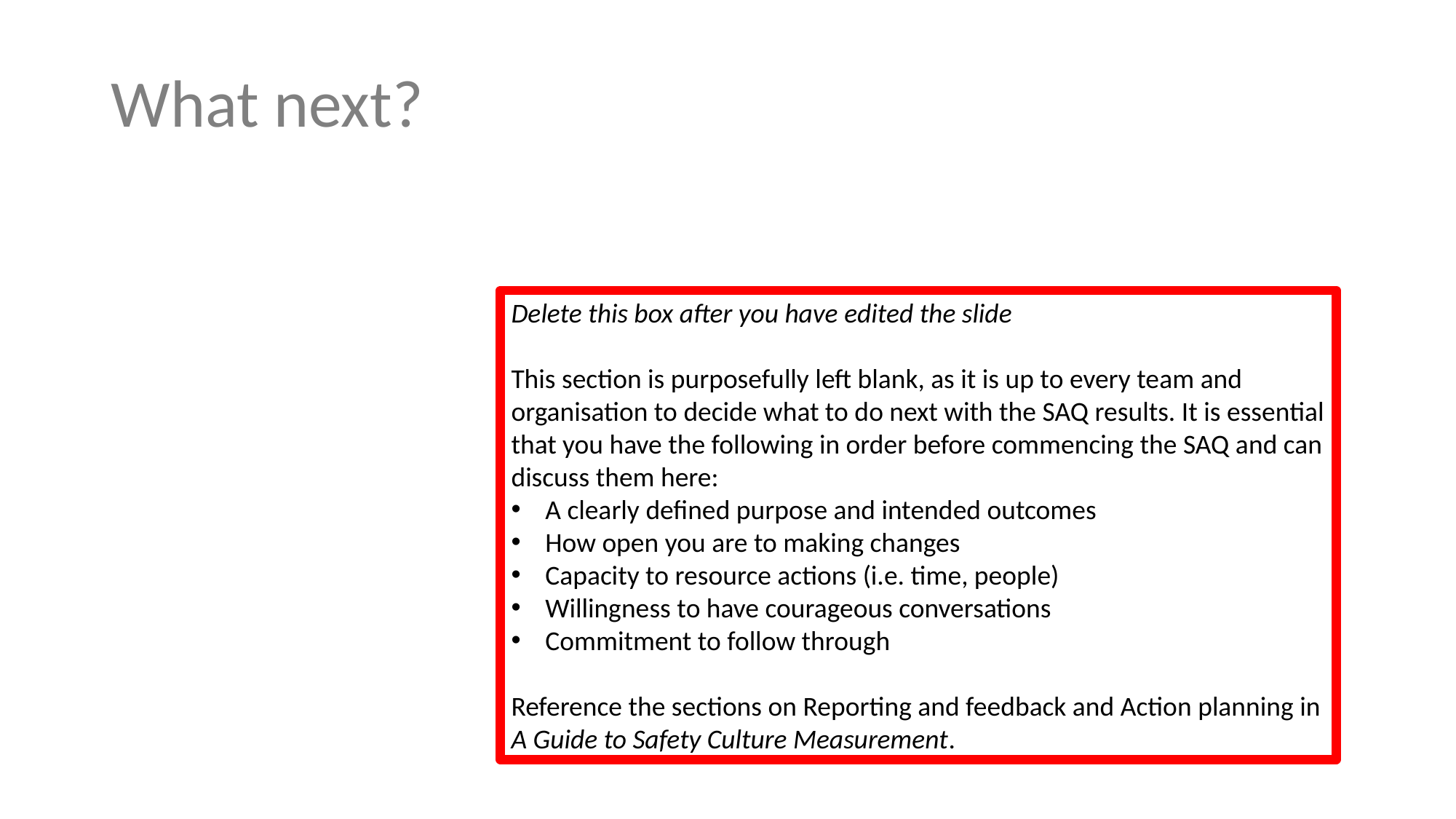

# What next?

Delete this box after you have edited the slide

This section is purposefully left blank, as it is up to every team and organisation to decide what to do next with the SAQ results. It is essential that you have the following in order before commencing the SAQ and can discuss them here:
A clearly defined purpose and intended outcomes
How open you are to making changes
Capacity to resource actions (i.e. time, people)
Willingness to have courageous conversations
Commitment to follow through

Reference the sections on Reporting and feedback and Action planning in A Guide to Safety Culture Measurement.